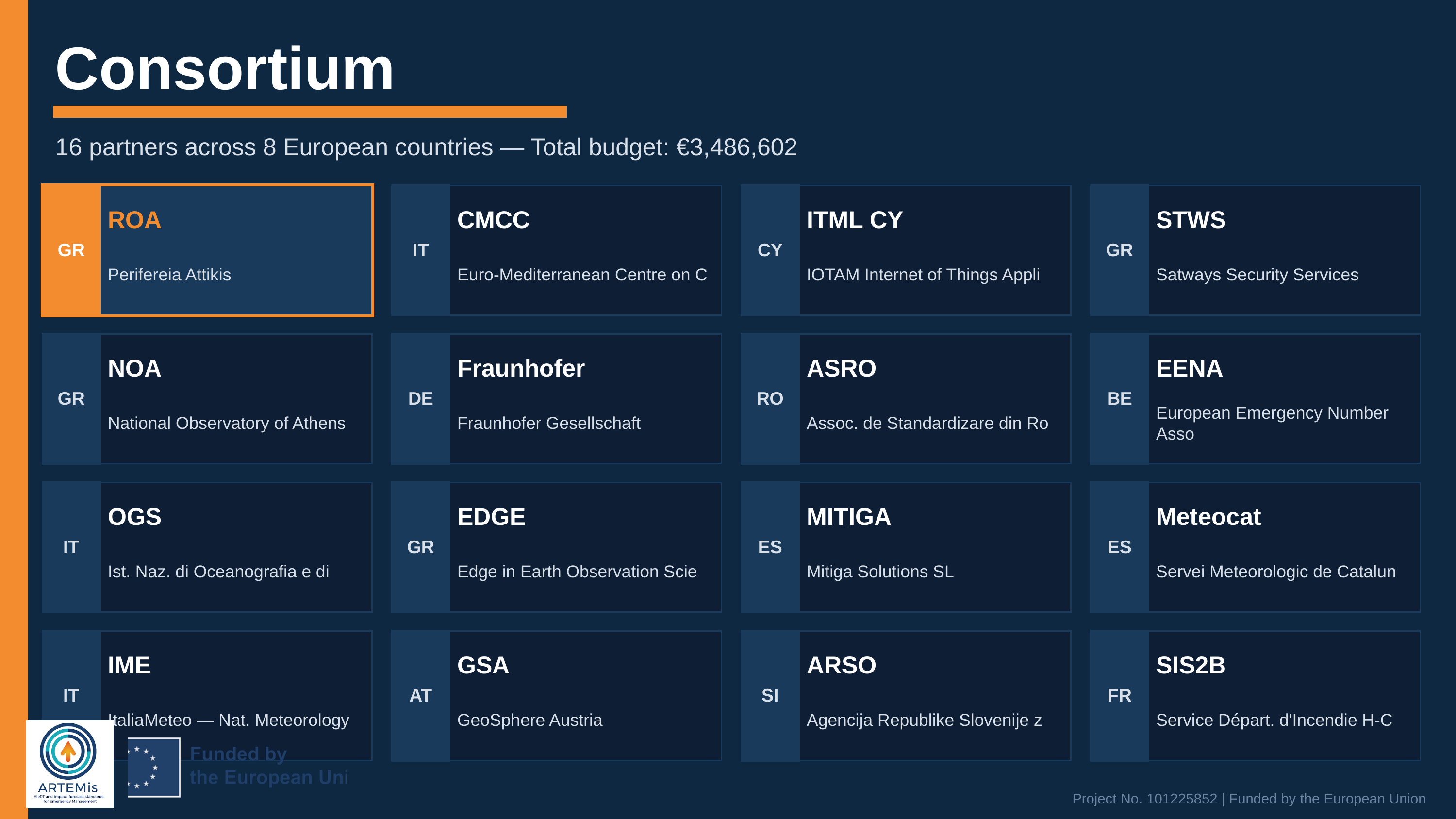

Consortium

16 partners across 8 European countries — Total budget: €3,486,602

GR

IT

CY

GR

ROA

CMCC

ITML CY

STWS

Perifereia Attikis

Euro-Mediterranean Centre on C

IOTAM Internet of Things Appli

Satways Security Services

GR

DE

RO

BE

NOA

Fraunhofer

ASRO

EENA

National Observatory of Athens

Fraunhofer Gesellschaft

Assoc. de Standardizare din Ro

European Emergency Number Asso

IT

GR

ES

ES

OGS

EDGE

MITIGA

Meteocat

Ist. Naz. di Oceanografia e di

Edge in Earth Observation Scie

Mitiga Solutions SL

Servei Meteorologic de Catalun

IT

AT

SI

FR

IME

GSA

ARSO

SIS2B

ItaliaMeteo — Nat. Meteorology

GeoSphere Austria

Agencija Republike Slovenije z

Service Départ. d'Incendie H-C

Project No. 101225852 | Funded by the European Union